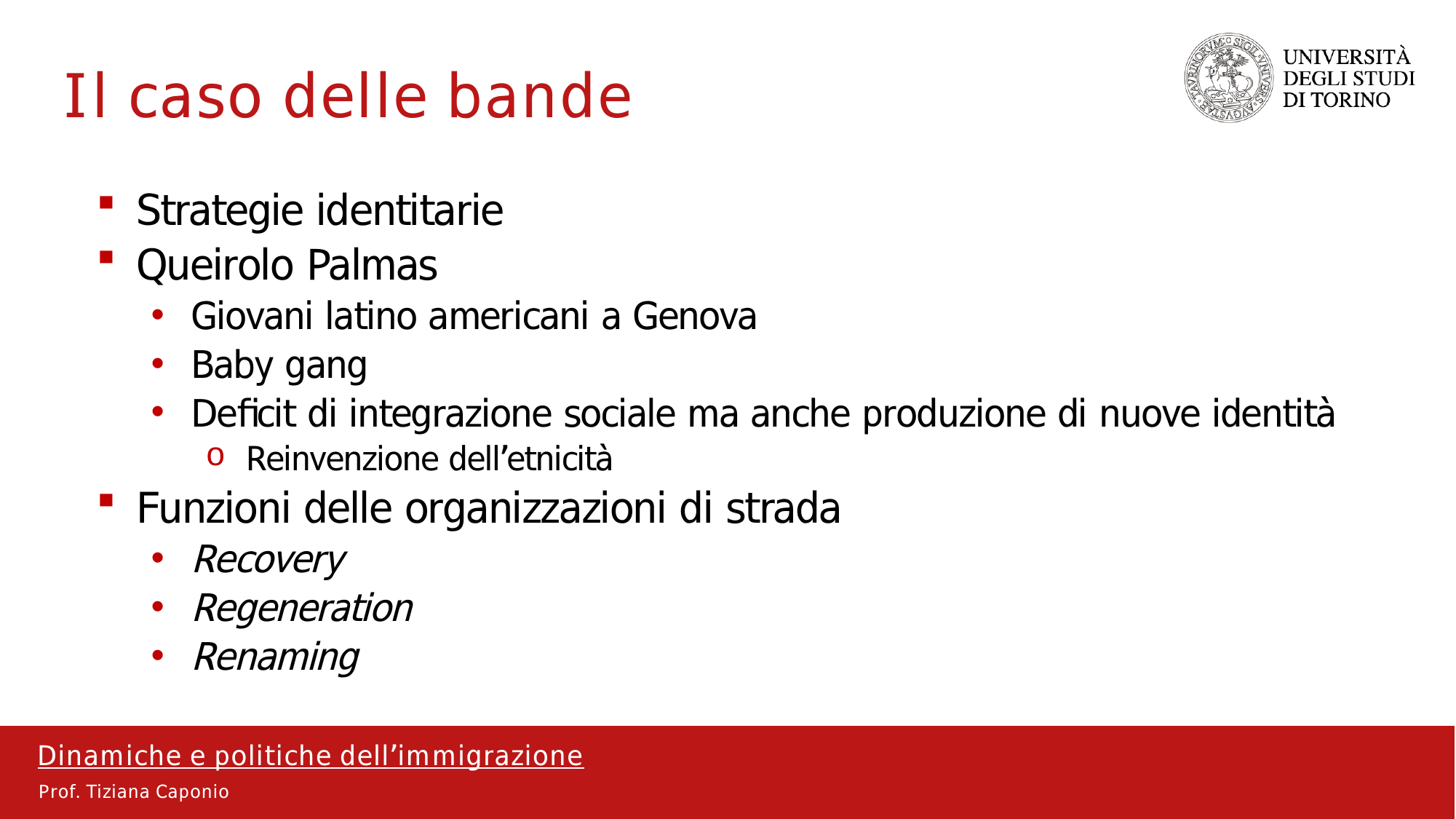

Il caso delle bande

Strategie identitarie
Queirolo Palmas
Giovani latino americani a Genova
Baby gang
Deficit di integrazione sociale ma anche produzione di nuove identità
Reinvenzione dell’etnicità
Funzioni delle organizzazioni di strada
Recovery
Regeneration
Renaming
Dinamiche e politiche dell’immigrazione
Prof. Tiziana Caponio